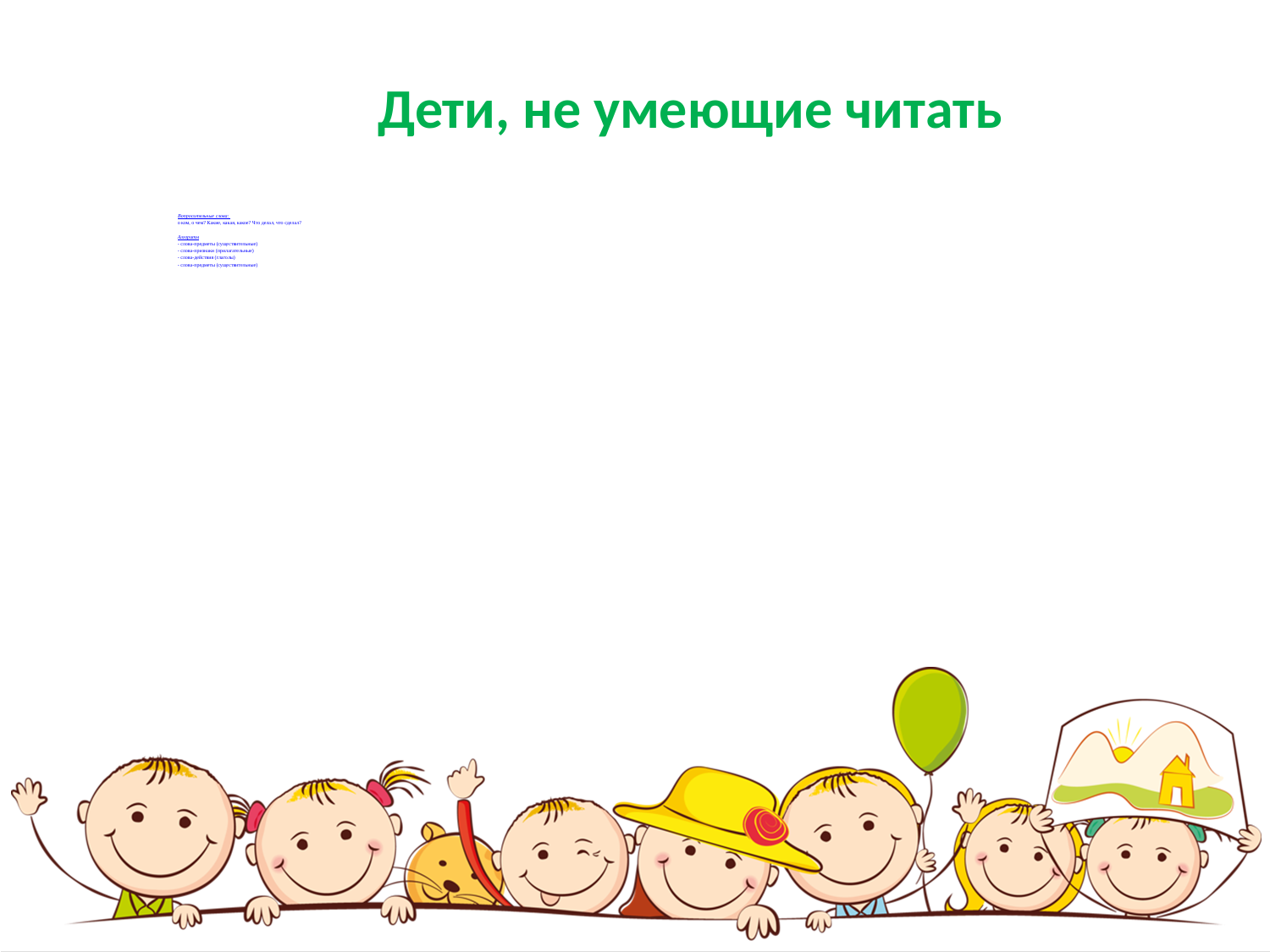

Дети, не умеющие читать

 Вопросительные слова:
о ком, о чем? Какие, какая, какое? Что делал, что сделал?

Алгоритм
- слова-предметы (существительные)
- слова-признаки (прилагательные)
- слова-действия (глаголы)
- слова-предметы (существительные)